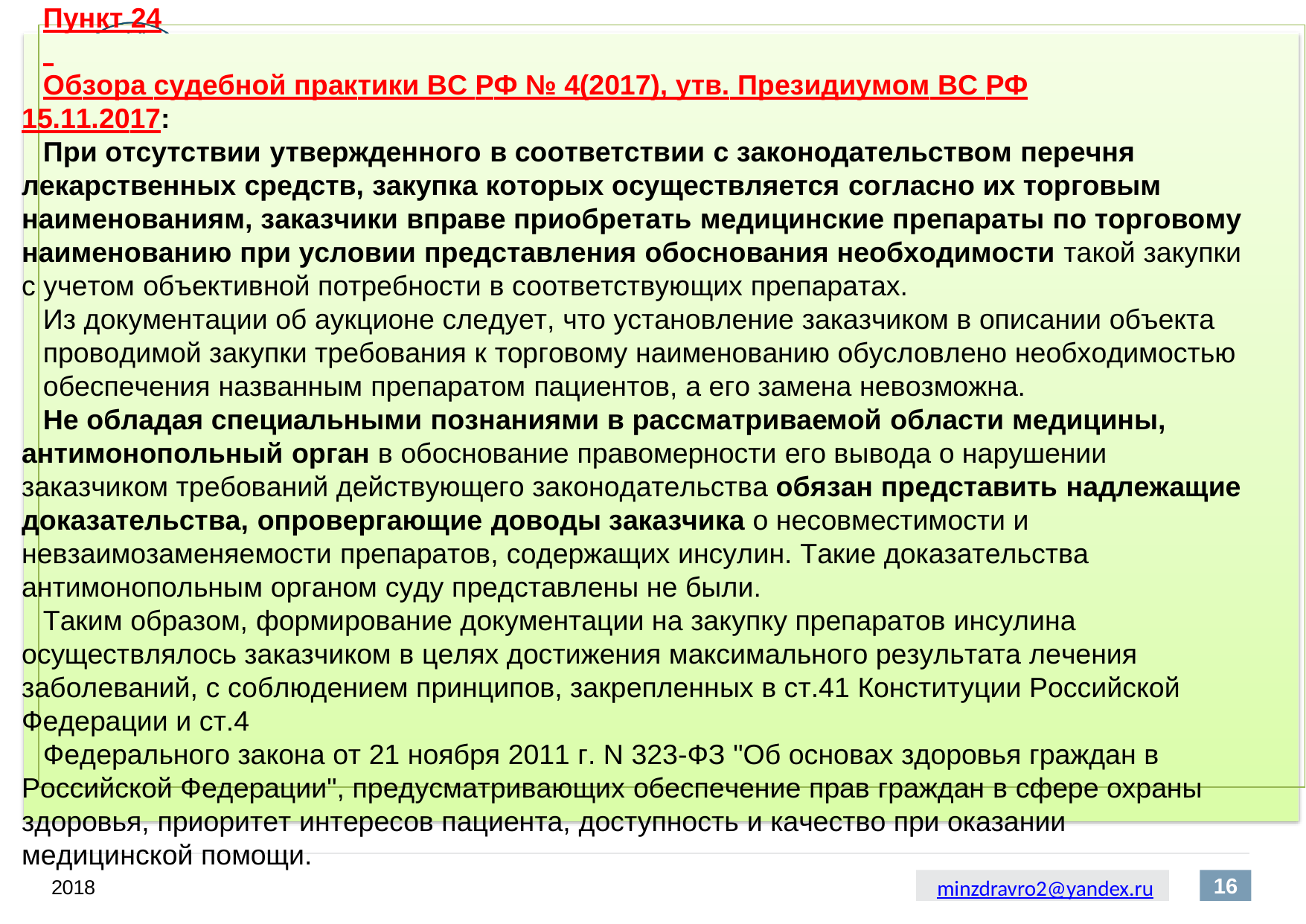

Пункт 24

Обзора судебной практики ВС РФ № 4(2017), утв. Президиумом ВС РФ 15.11.2017:
При отсутствии утвержденного в соответствии с законодательством перечня лекарственных средств, закупка которых осуществляется согласно их торговым наименованиям, заказчики вправе приобретать медицинские препараты по торговому наименованию при условии представления обоснования необходимости такой закупки с учетом объективной потребности в соответствующих препаратах.
Из документации об аукционе следует, что установление заказчиком в описании объекта
проводимой закупки требования к торговому наименованию обусловлено необходимостью
обеспечения названным препаратом пациентов, а его замена невозможна.
Не обладая специальными познаниями в рассматриваемой области медицины, антимонопольный орган в обоснование правомерности его вывода о нарушении заказчиком требований действующего законодательства обязан представить надлежащие доказательства, опровергающие доводы заказчика о несовместимости и невзаимозаменяемости препаратов, содержащих инсулин. Такие доказательства антимонопольным органом суду представлены не были.
Таким образом, формирование документации на закупку препаратов инсулина осуществлялось заказчиком в целях достижения максимального результата лечения заболеваний, с соблюдением принципов, закрепленных в ст.41 Конституции Российской Федерации и ст.4
Федерального закона от 21 ноября 2011 г. N 323-ФЗ "Об основах здоровья граждан в Российской Федерации", предусматривающих обеспечение прав граждан в сфере охраны здоровья, приоритет интересов пациента, доступность и качество при оказании медицинской помощи.

16
2018
minzdravro2@yandex.ru